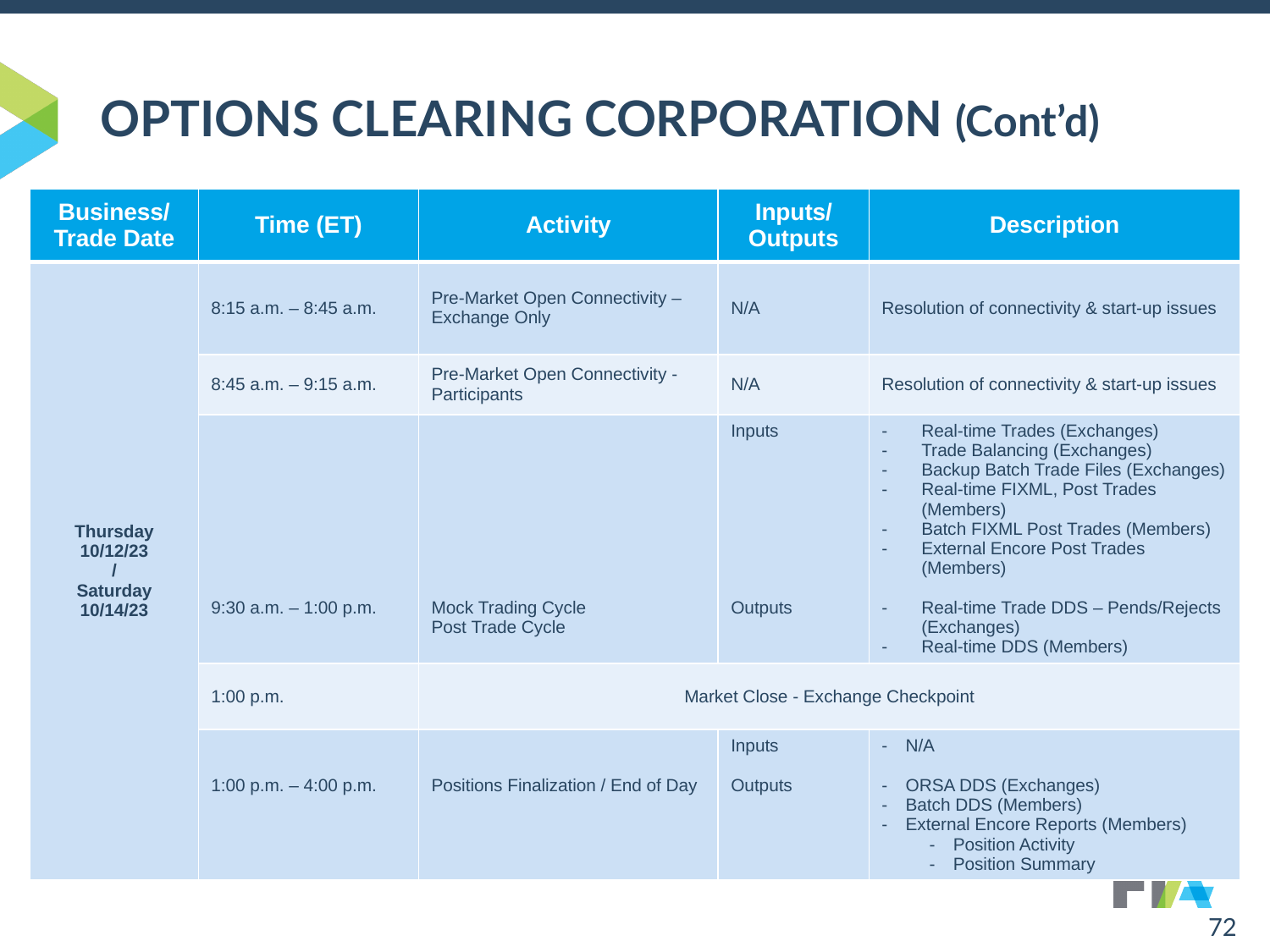

# OPTIONS CLEARING CORPORATION (Cont’d)
| Business/ Trade Date | Time (ET) | Activity | Inputs/ Outputs | Description |
| --- | --- | --- | --- | --- |
| Thursday 10/12/23 / Saturday 10/14/23 | 8:15 a.m. – 8:45 a.m. | Pre-Market Open Connectivity – Exchange Only | N/A | Resolution of connectivity & start-up issues |
|  | 8:45 a.m. – 9:15 a.m. | Pre-Market Open Connectivity - Participants | N/A | Resolution of connectivity & start-up issues |
|  | 9:30 a.m. – 1:00 p.m. | Mock Trading Cycle Post Trade Cycle | Inputs Outputs | Real-time Trades (Exchanges) Trade Balancing (Exchanges) Backup Batch Trade Files (Exchanges) Real-time FIXML, Post Trades (Members) Batch FIXML Post Trades (Members) External Encore Post Trades (Members) Real-time Trade DDS – Pends/Rejects (Exchanges) Real-time DDS (Members) |
|  | 1:00 p.m. | Market Close - Exchange Checkpoint |  |  |
|  | 1:00 p.m. – 4:00 p.m. | Positions Finalization / End of Day | Inputs Outputs | N/A ORSA DDS (Exchanges) Batch DDS (Members) External Encore Reports (Members) Position Activity Position Summary |